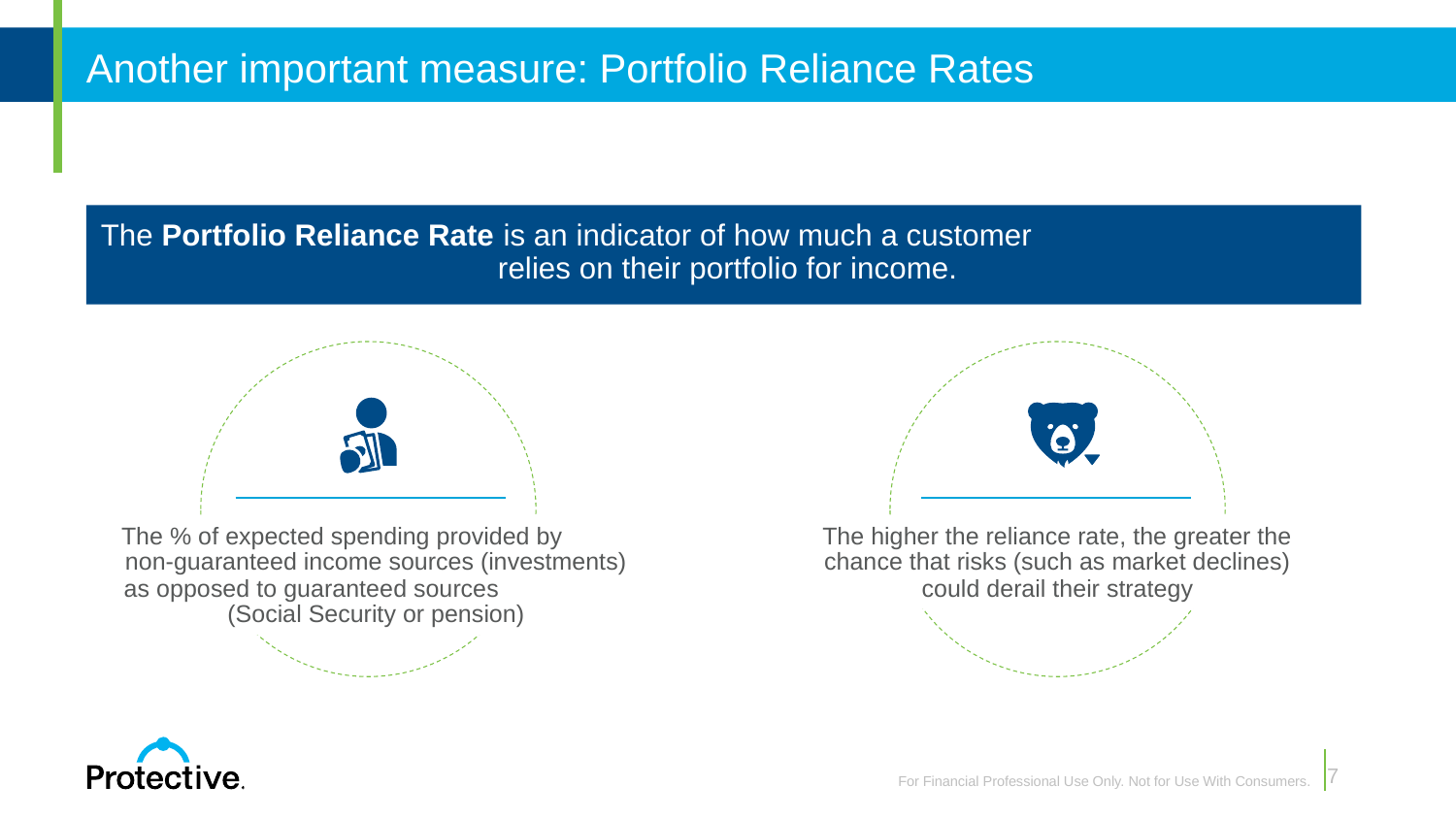

# Another important measure: Portfolio Reliance Rates

The Portfolio Reliance Rate is an indicator of how much a customer                                       relies on their portfolio for income.

The % of expected spending provided by           non-guaranteed income sources (investments) as opposed to guaranteed sources                    (Social Security or pension)
The higher the reliance rate, the greater the chance that risks (such as market declines) could derail their strategy